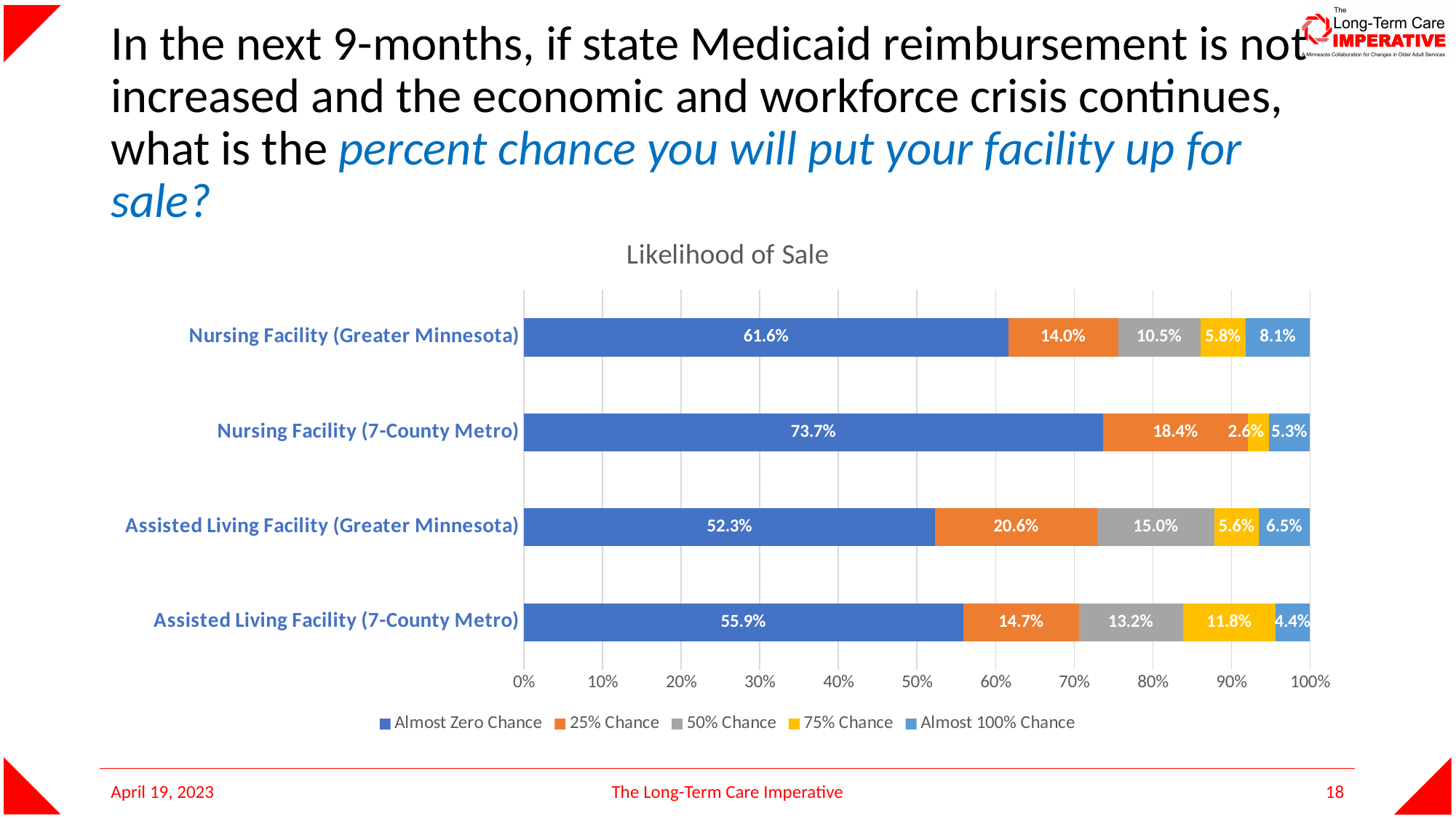

# In the next 9-months, if state Medicaid reimbursement is not increased and the economic and workforce crisis continues, what is the percent chance you will put your facility up for sale?

### Chart: Likelihood of Sale

| Category | Almost Zero Chance | 25% Chance | 50% Chance | 75% Chance | Almost 100% Chance |
|---|---|---|---|---|---|
| Assisted Living Facility (7-County Metro) | 0.5588235294117647 | 0.14705882352941177 | 0.1323529411764706 | 0.11764705882352941 | 0.04411764705882353 |
| Assisted Living Facility (Greater Minnesota) | 0.5233644859813084 | 0.205607476635514 | 0.14953271028037382 | 0.056074766355140186 | 0.06542056074766354 |
| Nursing Facility (7-County Metro) | 0.7368421052631579 | 0.18421052631578946 | 0.0 | 0.02631578947368421 | 0.05263157894736842 |
| Nursing Facility (Greater Minnesota) | 0.6162790697674418 | 0.13953488372093023 | 0.10465116279069768 | 0.05813953488372093 | 0.08139534883720931 |
April 19, 2023
The Long-Term Care Imperative
18